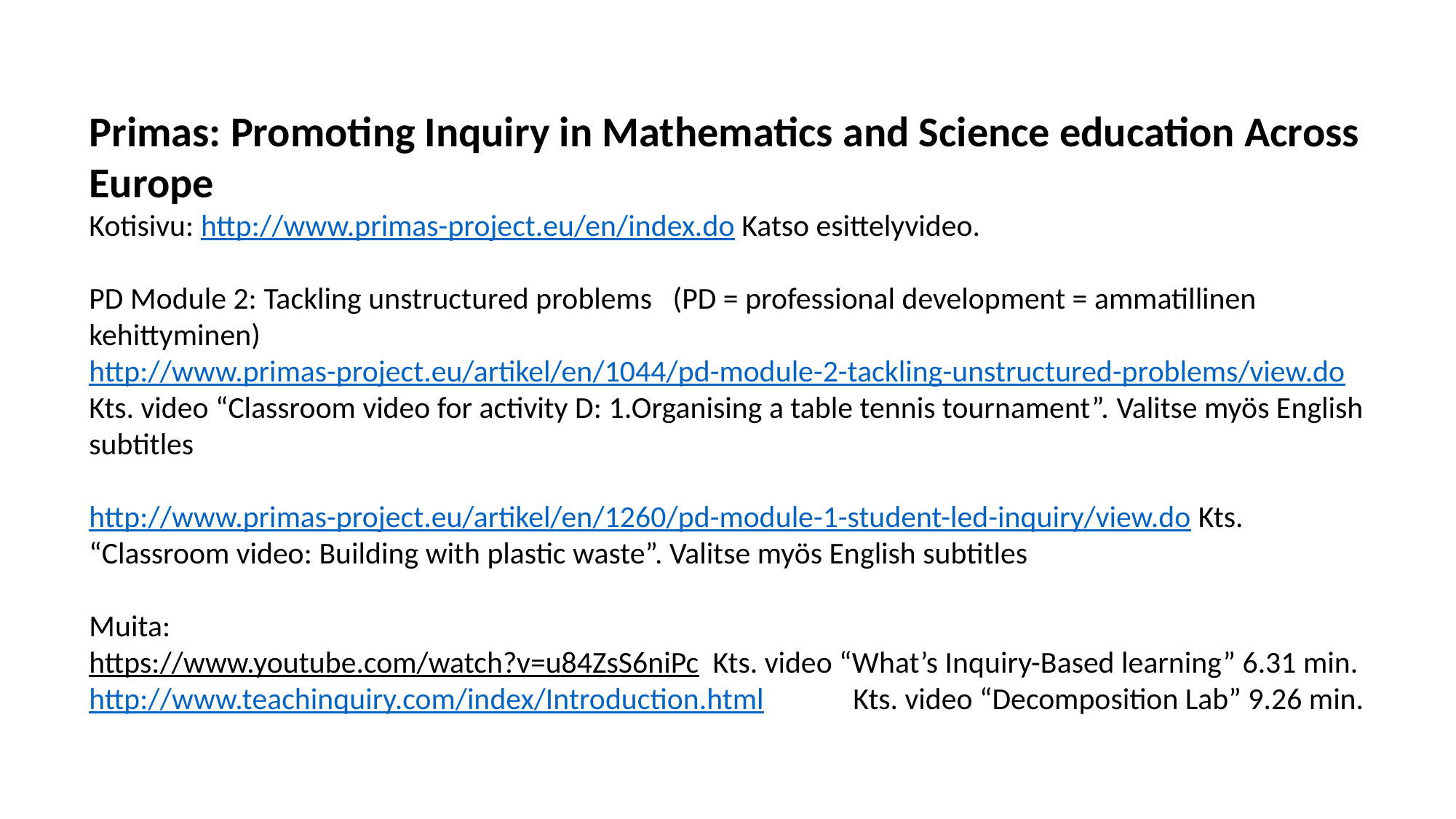

Primas: Promoting Inquiry in Mathematics and Science education Across Europe
Kotisivu: http://www.primas-project.eu/en/index.do Katso esittelyvideo.

PD Module 2: Tackling unstructured problems   (PD = professional development = ammatillinen kehittyminen) http://www.primas-project.eu/artikel/en/1044/pd-module-2-tackling-unstructured-problems/view.do  Kts. video “Classroom video for activity D: 1.Organising a table tennis tournament”. Valitse myös English subtitles

http://www.primas-project.eu/artikel/en/1260/pd-module-1-student-led-inquiry/view.do Kts. “Classroom video: Building with plastic waste”. Valitse myös English subtitles

Muita:
https://www.youtube.com/watch?v=u84ZsS6niPc  Kts. video “What’s Inquiry-Based learning” 6.31 min.
http://www.teachinquiry.com/index/Introduction.html	Kts. video “Decomposition Lab” 9.26 min.